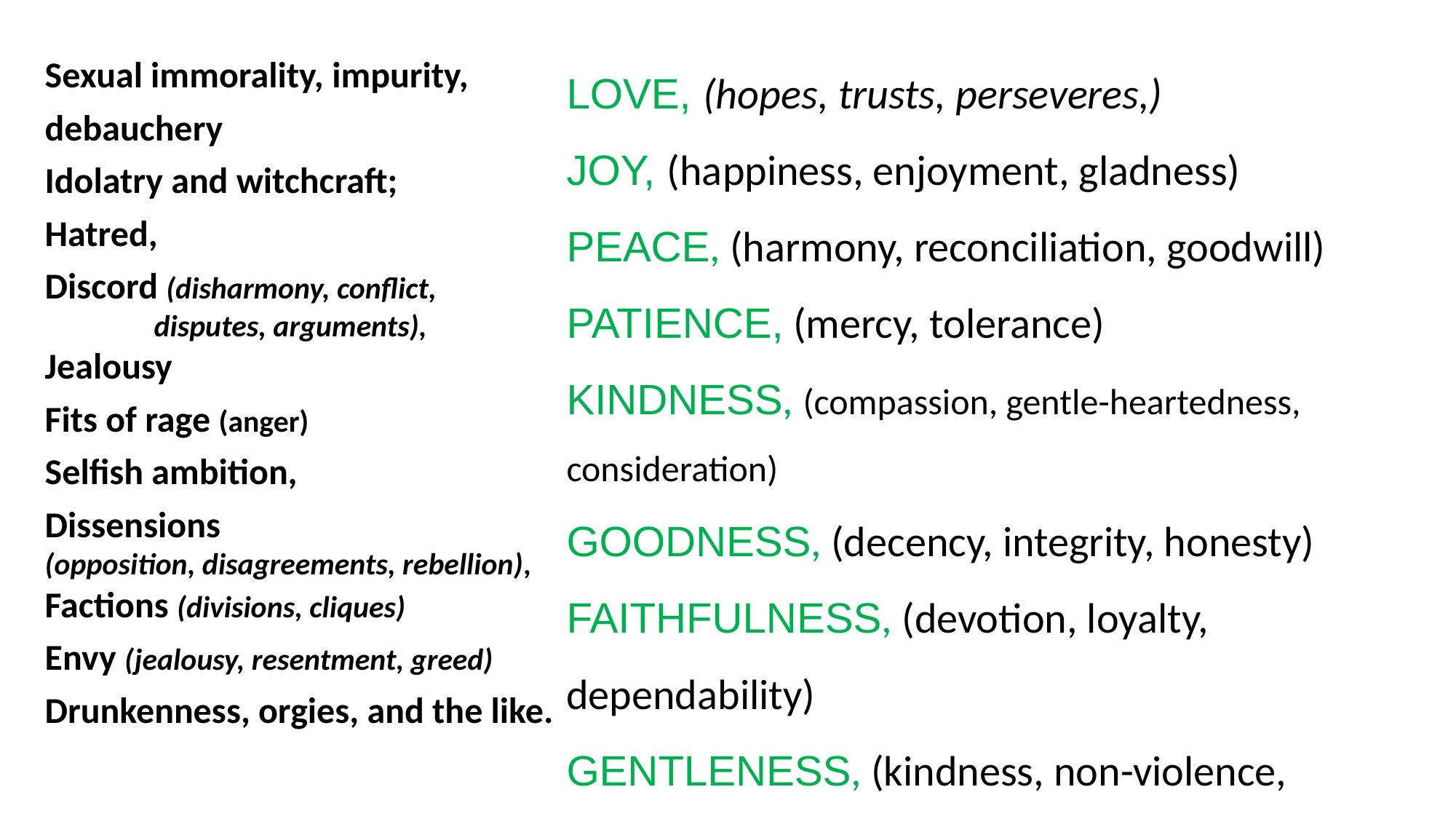

LOVE, (hopes, trusts, perseveres,)
JOY, (happiness, enjoyment, gladness)
PEACE, (harmony, reconciliation, goodwill)
PATIENCE, (mercy, tolerance)
KINDNESS, (compassion, gentle-heartedness, consideration)
GOODNESS, (decency, integrity, honesty)
FAITHFULNESS, (devotion, loyalty, dependability)
GENTLENESS, (kindness, non-violence, diplomacy)
SELF-CONTROL (self-discipline, self-restraint,)
Sexual immorality, impurity,
debauchery
Idolatry and witchcraft;
Hatred,
Discord (disharmony, conflict,
	disputes, arguments),
Jealousy
Fits of rage (anger)
Selfish ambition,
Dissensions
(opposition, disagreements, rebellion),
Factions (divisions, cliques)
Envy (jealousy, resentment, greed)
Drunkenness, orgies, and the like.